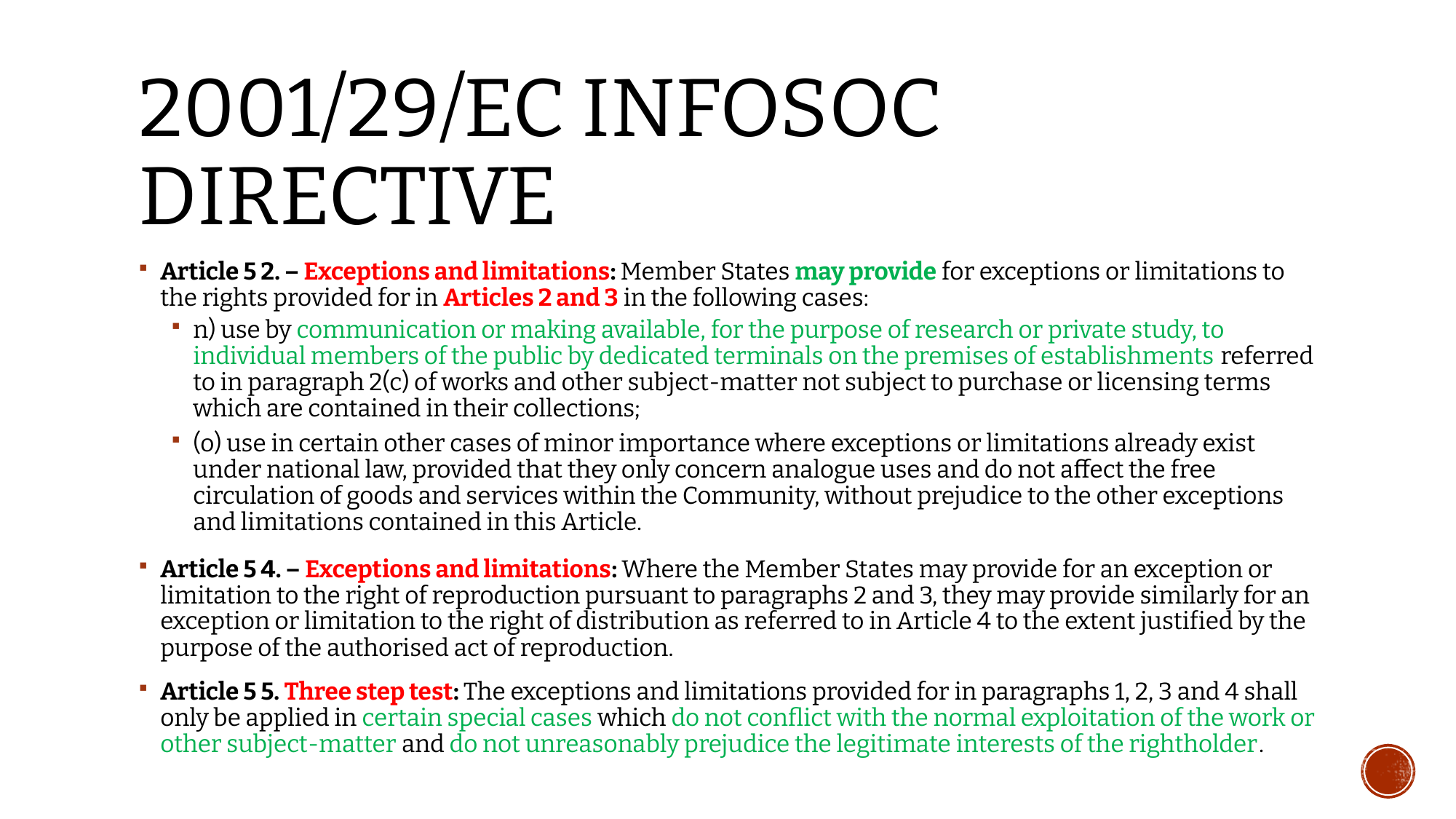

# 2001/29/EC Infosoc Directive
Article 5 2. – Exceptions and limitations: Member States may provide for exceptions or limitations to the rights provided for in Articles 2 and 3 in the following cases:
n) use by communication or making available, for the purpose of research or private study, to individual members of the public by dedicated terminals on the premises of establishments referred to in paragraph 2(c) of works and other subject-matter not subject to purchase or licensing terms which are contained in their collections;
(o) use in certain other cases of minor importance where exceptions or limitations already exist under national law, provided that they only concern analogue uses and do not affect the free circulation of goods and services within the Community, without prejudice to the other exceptions and limitations contained in this Article.
Article 5 4. – Exceptions and limitations: Where the Member States may provide for an exception or limitation to the right of reproduction pursuant to paragraphs 2 and 3, they may provide similarly for an exception or limitation to the right of distribution as referred to in Article 4 to the extent justified by the purpose of the authorised act of reproduction.
Article 5 5. Three step test: The exceptions and limitations provided for in paragraphs 1, 2, 3 and 4 shall only be applied in certain special cases which do not conflict with the normal exploitation of the work or other subject-matter and do not unreasonably prejudice the legitimate interests of the rightholder.